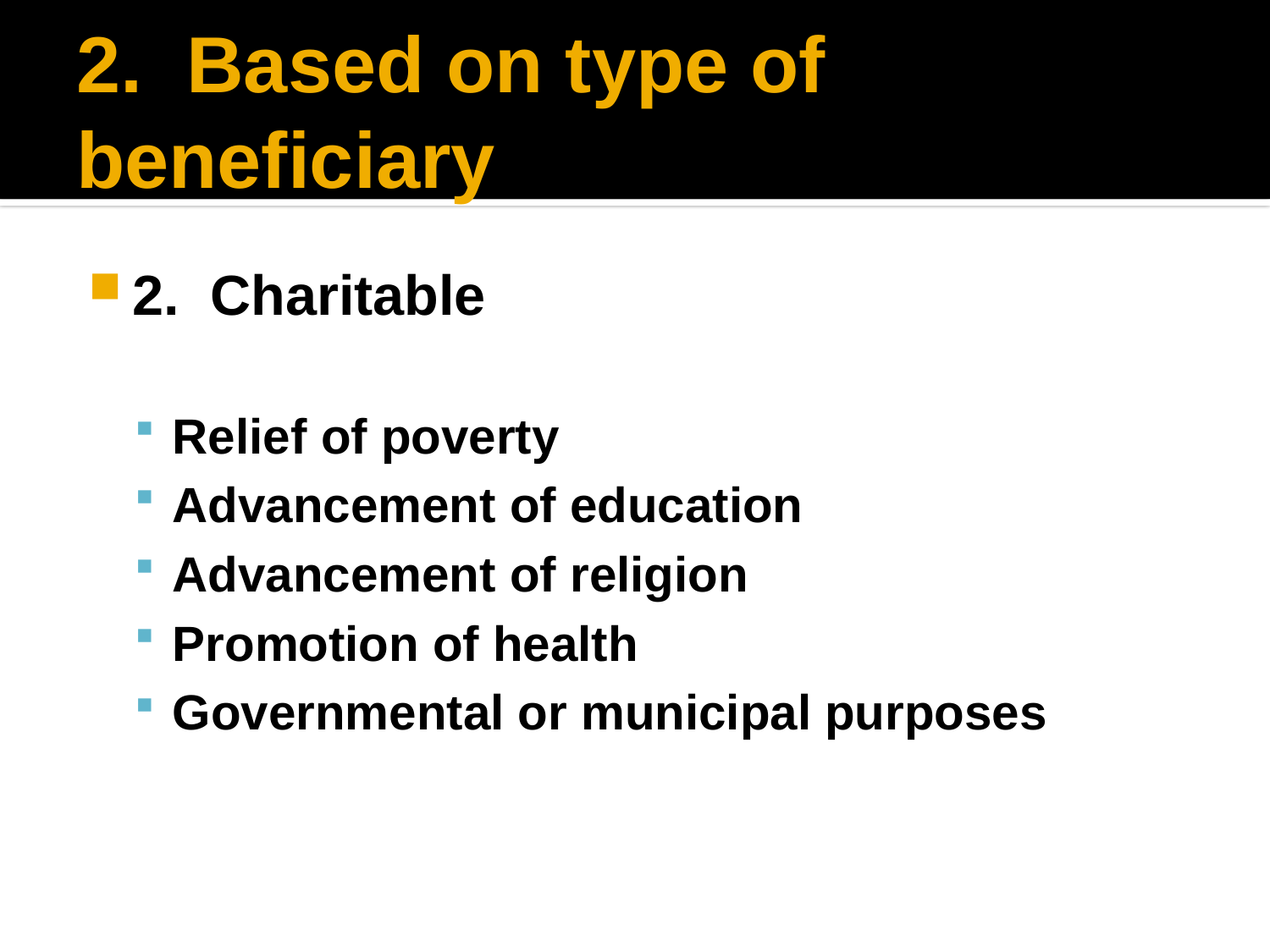

# 2.  Based on type of beneficiary
2.  Charitable

Relief of poverty
Advancement of education
Advancement of religion
Promotion of health
Governmental or municipal purposes